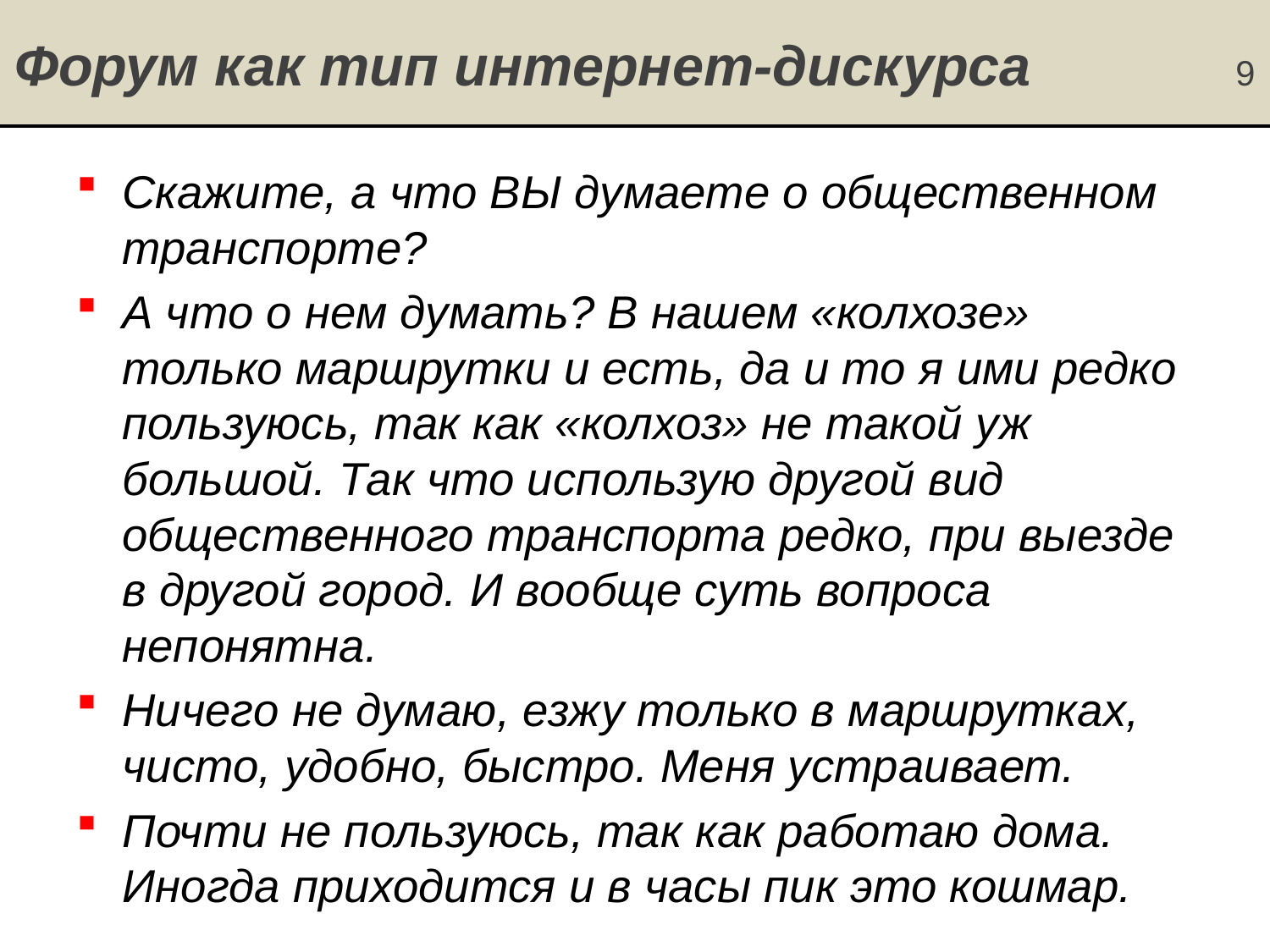

# Форум как тип интернет-дискурса             9
Скажите, а что ВЫ думаете о общественном транспорте?
А что о нем думать? В нашем «колхозе» только маршрутки и есть, да и то я ими редко пользуюсь, так как «колхоз» не такой уж большой. Так что использую другой вид общественного транспорта редко, при выезде в другой город. И вообще суть вопроса непонятна.
Ничего не думаю, езжу только в маршрутках, чисто, удобно, быстро. Меня устраивает.
Почти не пользуюсь, так как работаю дома. Иногда приходится и в часы пик это кошмар.